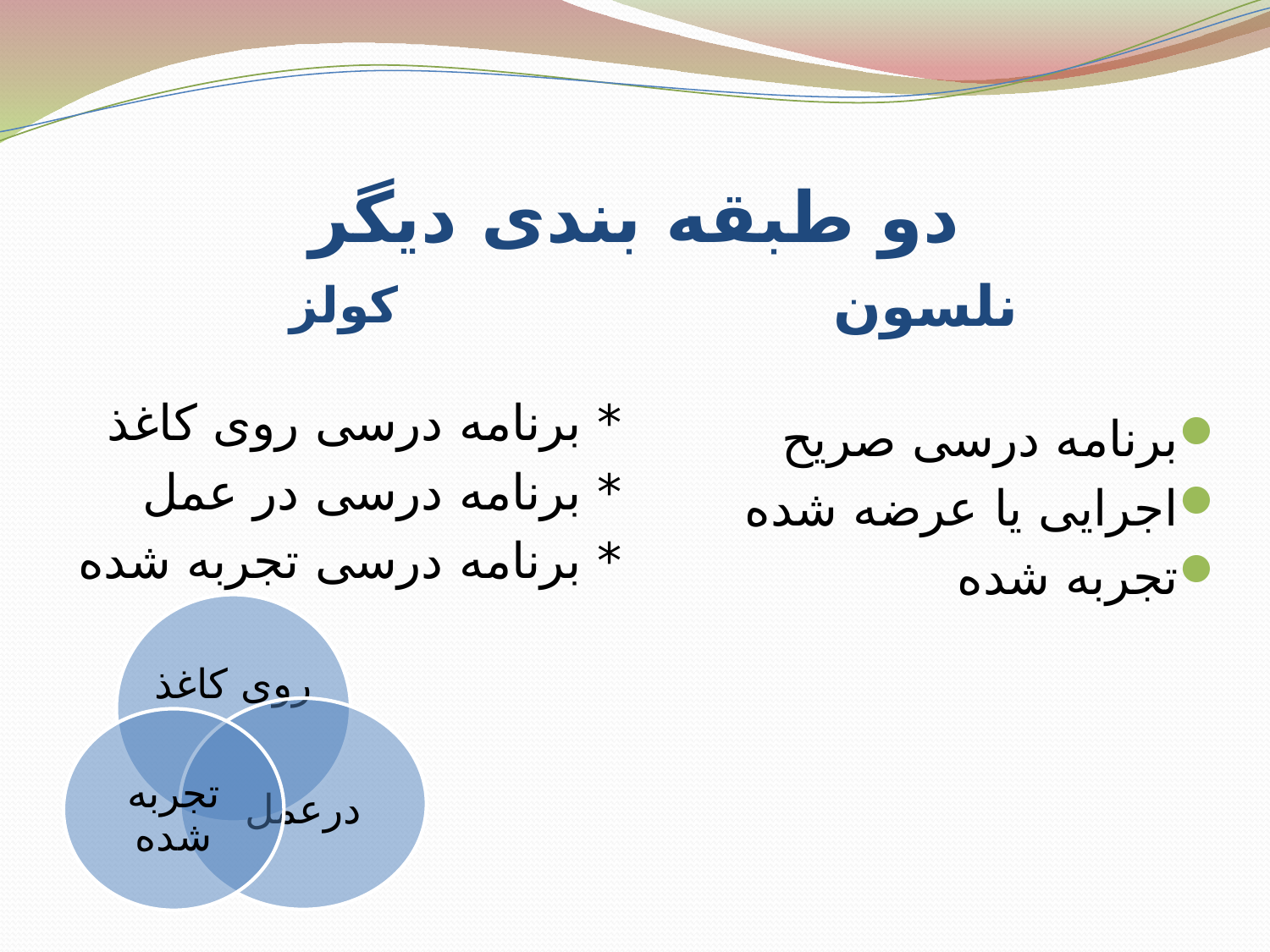

# دو طبقه بندی دیگر
کولز
نلسون

برنامه درسی صریح
اجرایی یا عرضه شده
تجربه شده

* برنامه درسی روی کاغذ
* برنامه درسی در عمل
* برنامه درسی تجربه شده

روی کاغذ
درعمل
تجربه شده